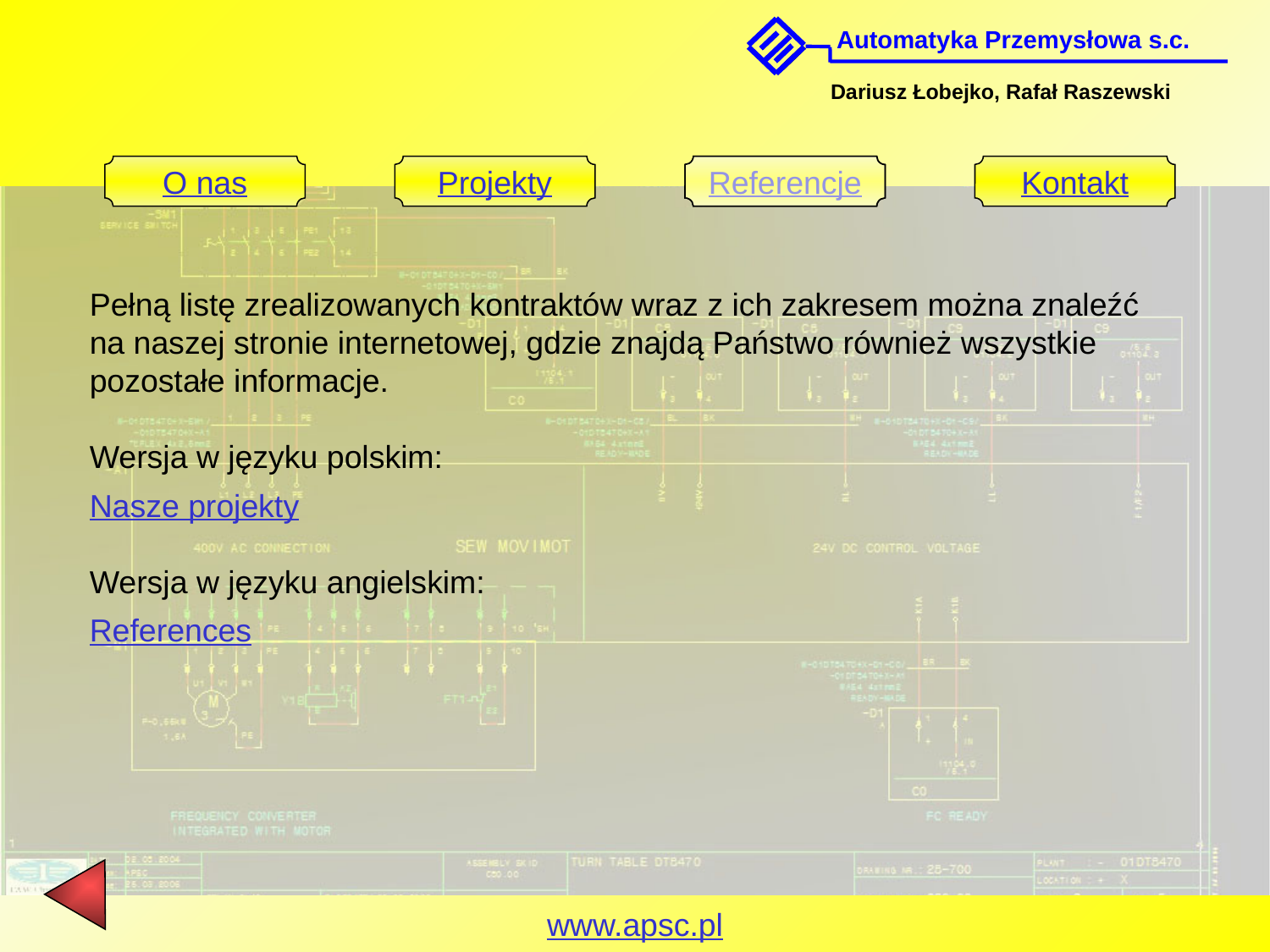

Pełną listę zrealizowanych kontraktów wraz z ich zakresem można znaleźć na naszej stronie internetowej, gdzie znajdą Państwo również wszystkie pozostałe informacje.

Wersja w języku polskim:
Nasze projekty

Wersja w języku angielskim:
References